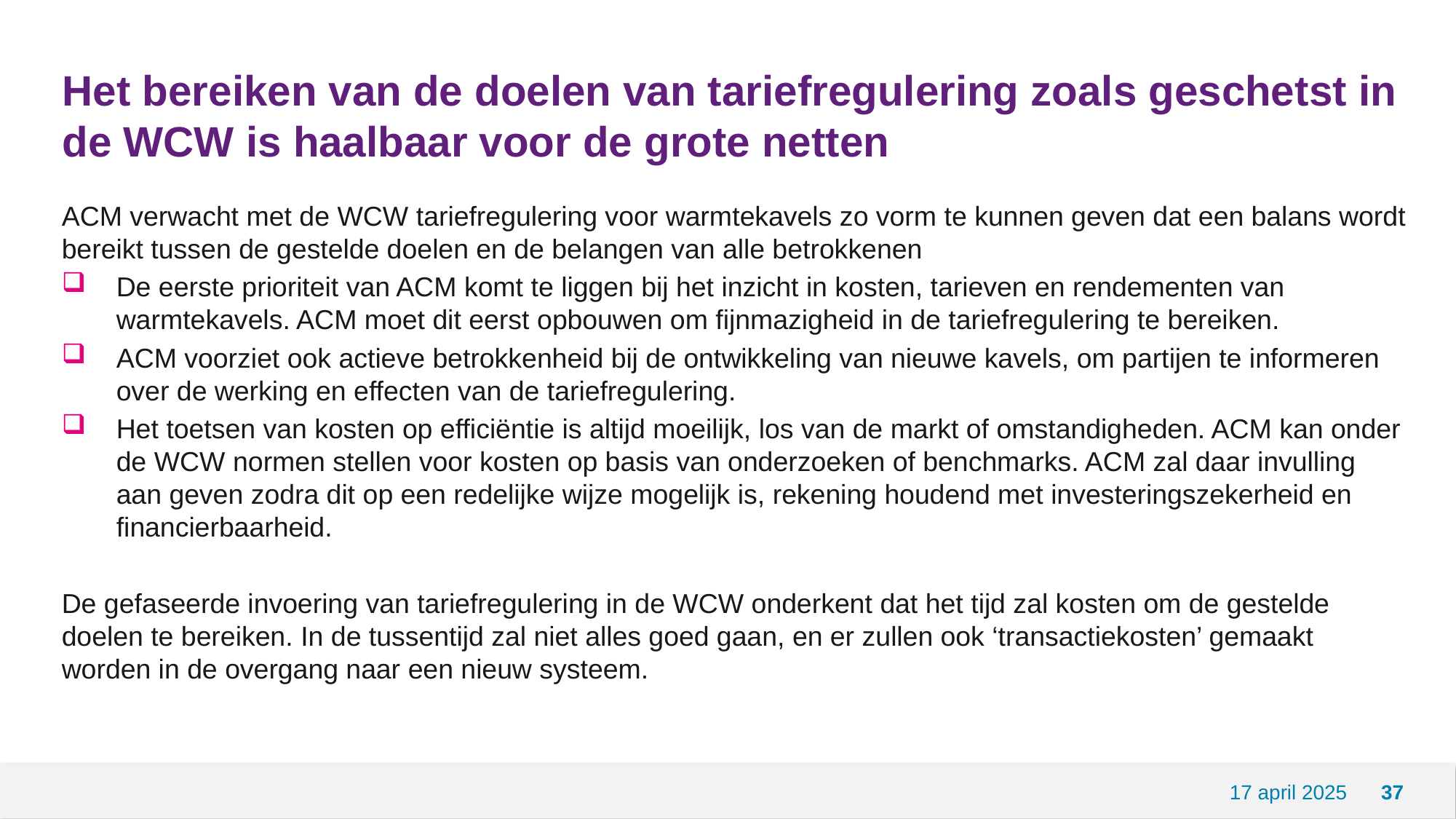

# Het bereiken van de doelen van tariefregulering zoals geschetst in de WCW is haalbaar voor de grote netten
ACM verwacht met de WCW tariefregulering voor warmtekavels zo vorm te kunnen geven dat een balans wordt bereikt tussen de gestelde doelen en de belangen van alle betrokkenen
De eerste prioriteit van ACM komt te liggen bij het inzicht in kosten, tarieven en rendementen van warmtekavels. ACM moet dit eerst opbouwen om fijnmazigheid in de tariefregulering te bereiken.
ACM voorziet ook actieve betrokkenheid bij de ontwikkeling van nieuwe kavels, om partijen te informeren over de werking en effecten van de tariefregulering.
Het toetsen van kosten op efficiëntie is altijd moeilijk, los van de markt of omstandigheden. ACM kan onder de WCW normen stellen voor kosten op basis van onderzoeken of benchmarks. ACM zal daar invulling aan geven zodra dit op een redelijke wijze mogelijk is, rekening houdend met investeringszekerheid en financierbaarheid.

De gefaseerde invoering van tariefregulering in de WCW onderkent dat het tijd zal kosten om de gestelde doelen te bereiken. In de tussentijd zal niet alles goed gaan, en er zullen ook ‘transactiekosten’ gemaakt worden in de overgang naar een nieuw systeem.

17 april 2025

37